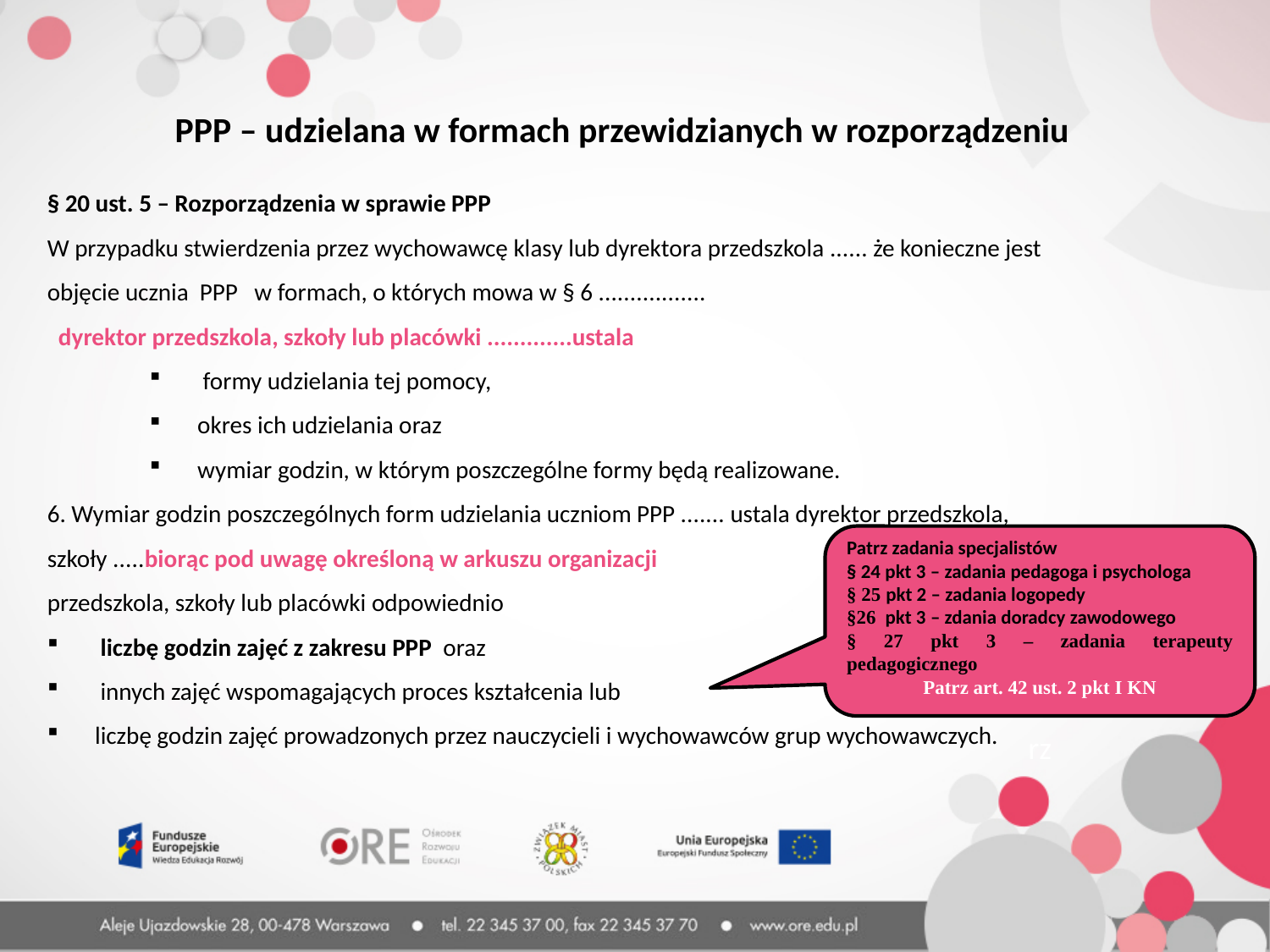

PPP – udzielana w formach przewidzianych w rozporządzeniu

§ 20 ust. 5 – Rozporządzenia w sprawie PPP
W przypadku stwierdzenia przez wychowawcę klasy lub dyrektora przedszkola ...... że konieczne jest objęcie ucznia  PPP   w formach, o których mowa w § 6 .................
  dyrektor przedszkola, szkoły lub placówki .............ustala
 formy udzielania tej pomocy,
okres ich udzielania oraz
wymiar godzin, w którym poszczególne formy będą realizowane.
6. Wymiar godzin poszczególnych form udzielania uczniom PPP ....... ustala dyrektor przedszkola, szkoły .....biorąc pod uwagę określoną w arkuszu organizacji
przedszkola, szkoły lub placówki odpowiednio
 liczbę godzin zajęć z zakresu PPP  oraz
 innych zajęć wspomagających proces kształcenia lub
liczbę godzin zajęć prowadzonych przez nauczycieli i wychowawców grup wychowawczych.

Patrz zadania specjalistów
§ 24 pkt 3 – zadania pedagoga i psychologa
§ 25 pkt 2 – zadania logopedy
§26  pkt 3 – zdania doradcy zawodowego
§ 27 pkt 3 – zadania terapeuty pedagogicznego
Patrz art. 42 ust. 2 pkt I KN

rz